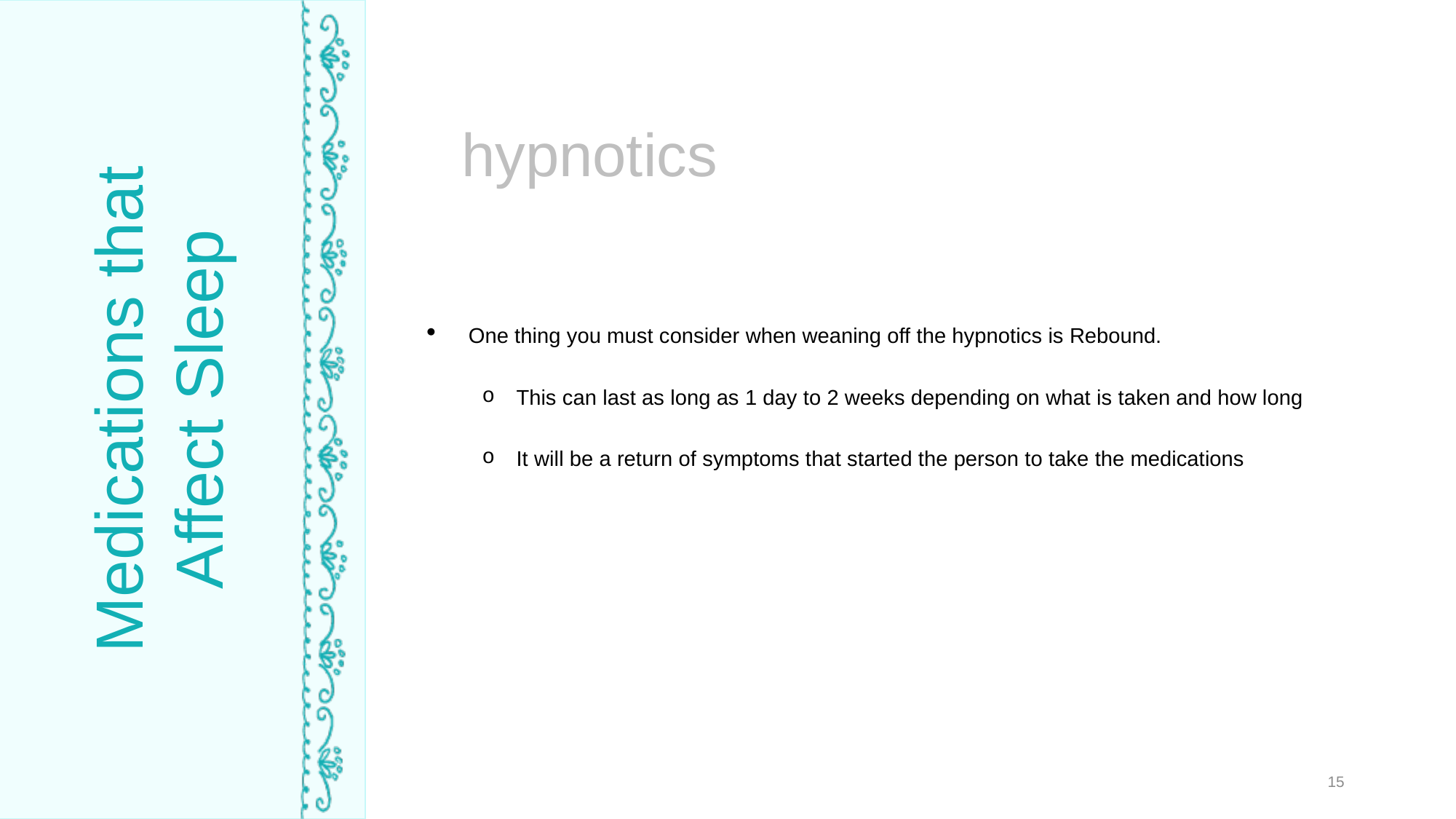

hypnotics
One thing you must consider when weaning off the hypnotics is Rebound.
This can last as long as 1 day to 2 weeks depending on what is taken and how long
It will be a return of symptoms that started the person to take the medications
Medications that Affect Sleep
TIME ASLEEP
15